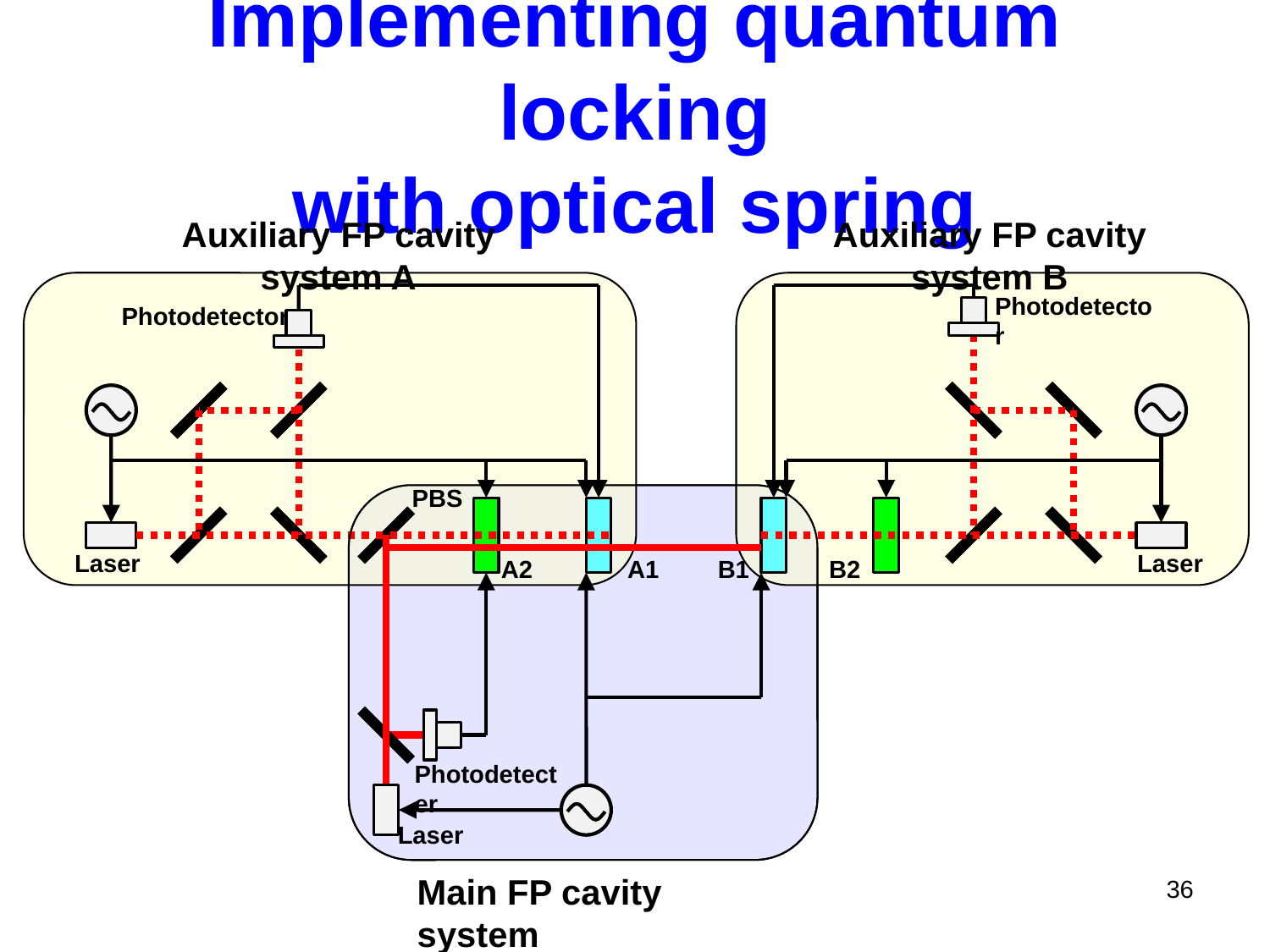

# Implementing quantum locking with optical spring
Auxiliary FP cavity system A
Auxiliary FP cavity system B

Photodetector
Photodetector

PBS

Laser
Laser
A2
A1
B1
B2

Photodetecter

Laser
Main FP cavity system
36